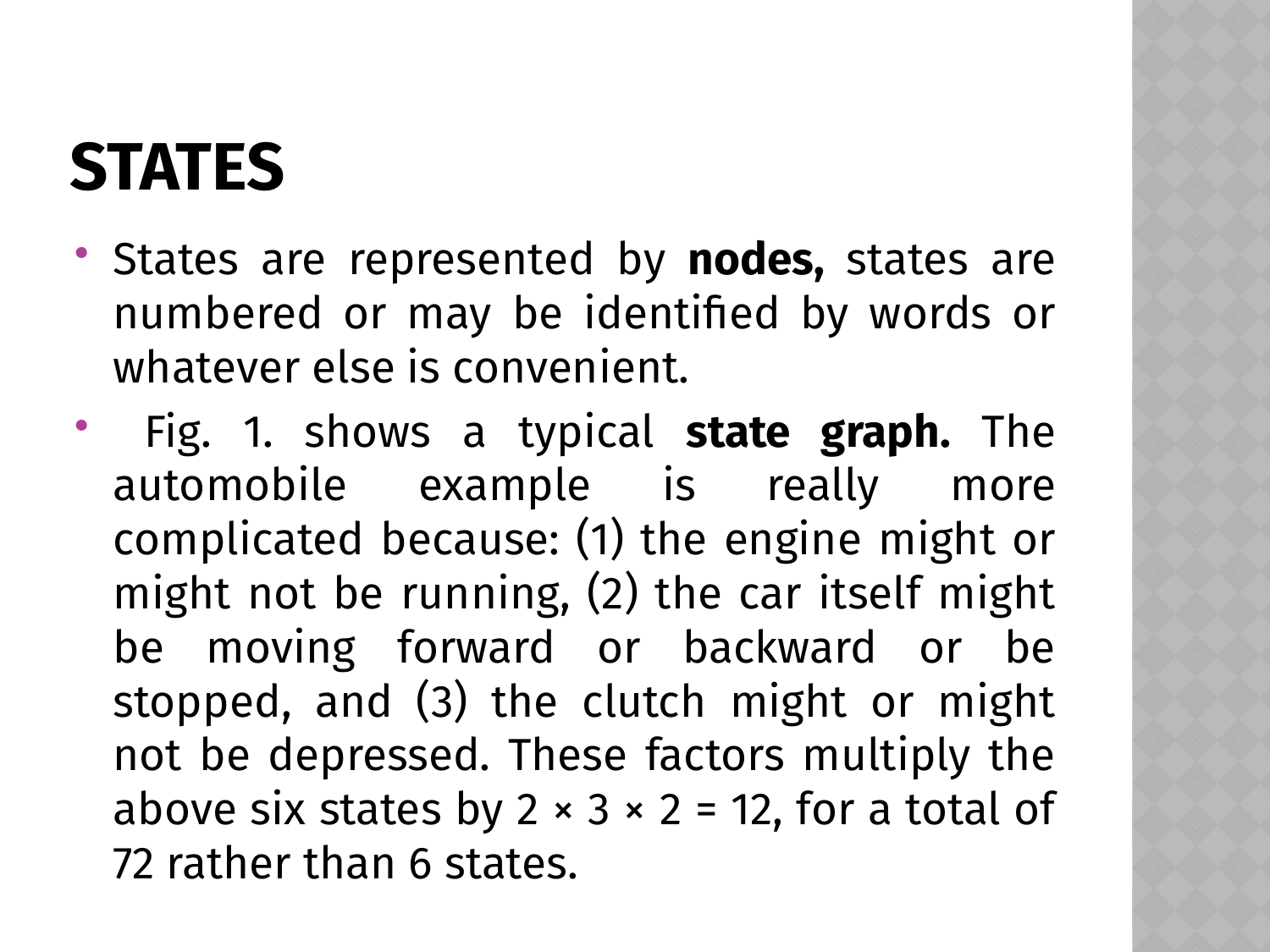

# states
States are represented by nodes, states are numbered or may be identified by words or whatever else is convenient.
 Fig. 1. shows a typical state graph. The automobile example is really more complicated because: (1) the engine might or might not be running, (2) the car itself might be moving forward or backward or be stopped, and (3) the clutch might or might not be depressed. These factors multiply the above six states by 2 × 3 × 2 = 12, for a total of 72 rather than 6 states.